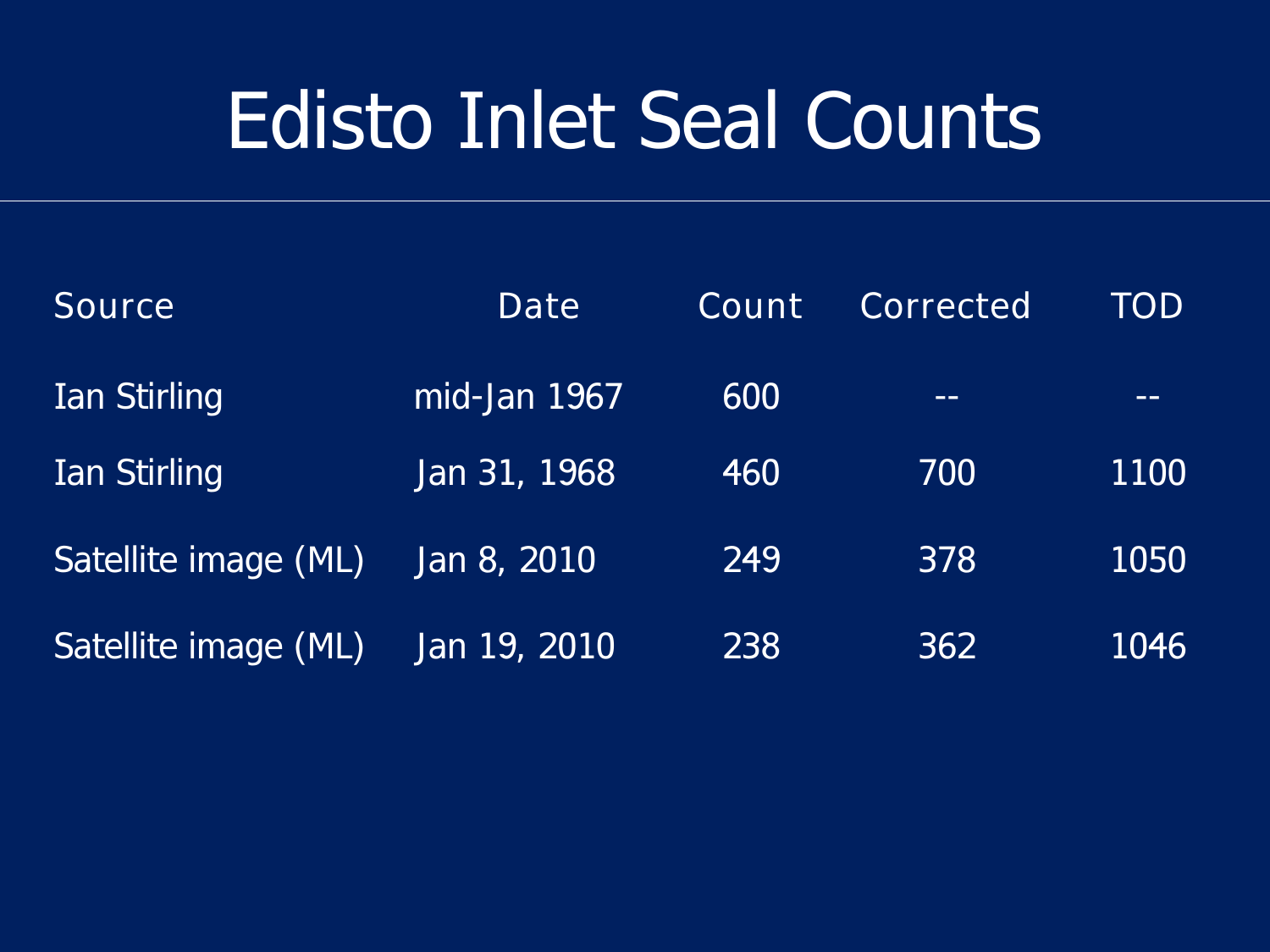

# Edisto Inlet Seal Counts
| Source | Date | Count | Corrected | TOD |
| --- | --- | --- | --- | --- |
| Ian Stirling | mid-Jan 1967 | 600 | -- | -- |
| Ian Stirling | Jan 31, 1968 | 460 | 700 | 1100 |
| Satellite image (ML) | Jan 8, 2010 | 249 | 378 | 1050 |
| Satellite image (ML) | Jan 19, 2010 | 238 | 362 | 1046 |